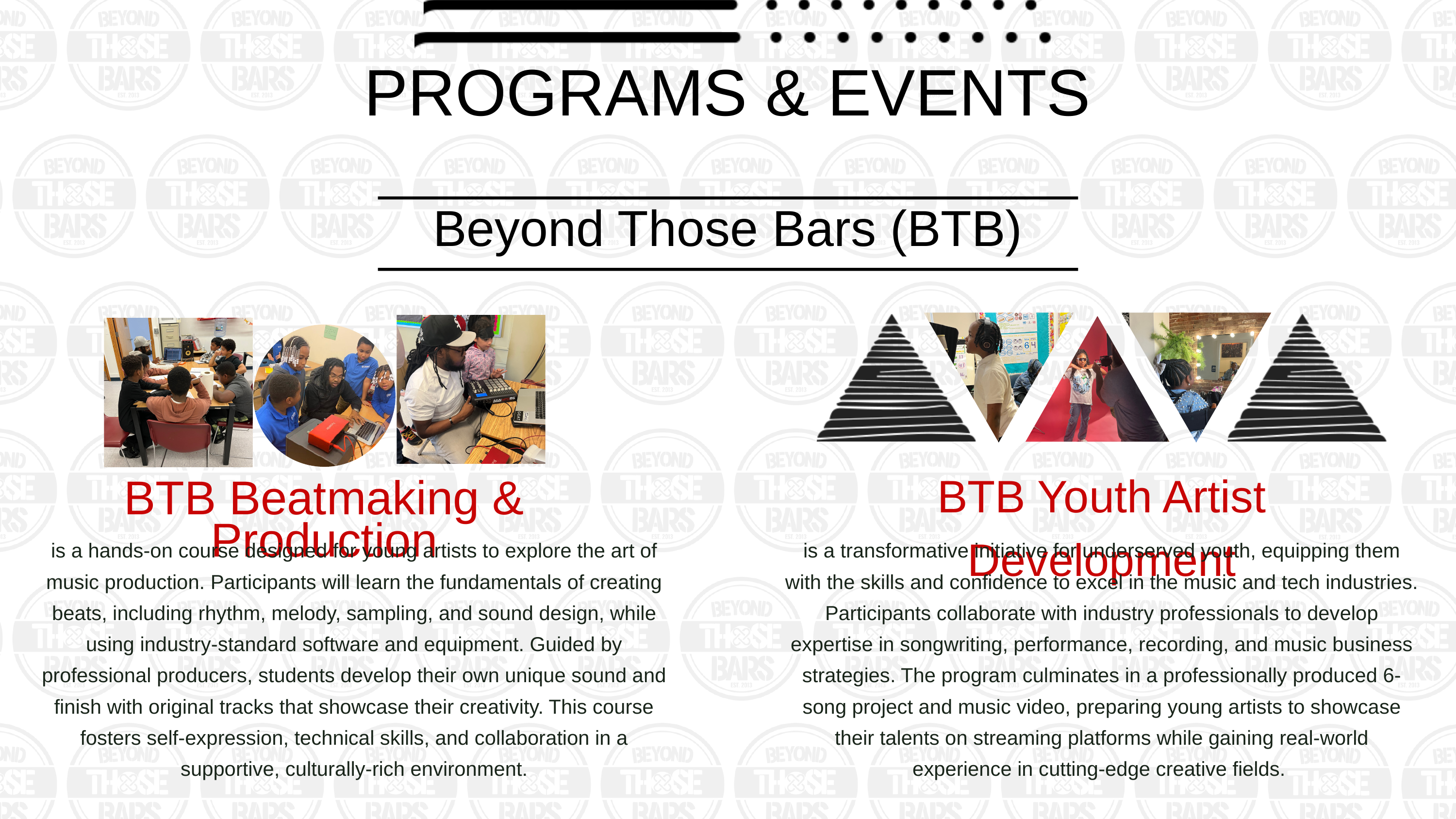

PROGRAMS & EVENTS

Beyond Those Bars (BTB)

BTB Youth Artist Development
BTB Beatmaking & Production
is a hands-on course designed for young artists to explore the art of music production. Participants will learn the fundamentals of creating beats, including rhythm, melody, sampling, and sound design, while using industry-standard software and equipment. Guided by professional producers, students develop their own unique sound and finish with original tracks that showcase their creativity. This course fosters self-expression, technical skills, and collaboration in a supportive, culturally-rich environment.
is a transformative initiative for underserved youth, equipping them with the skills and confidence to excel in the music and tech industries. Participants collaborate with industry professionals to develop expertise in songwriting, performance, recording, and music business strategies. The program culminates in a professionally produced 6-song project and music video, preparing young artists to showcase their talents on streaming platforms while gaining real-world experience in cutting-edge creative fields.